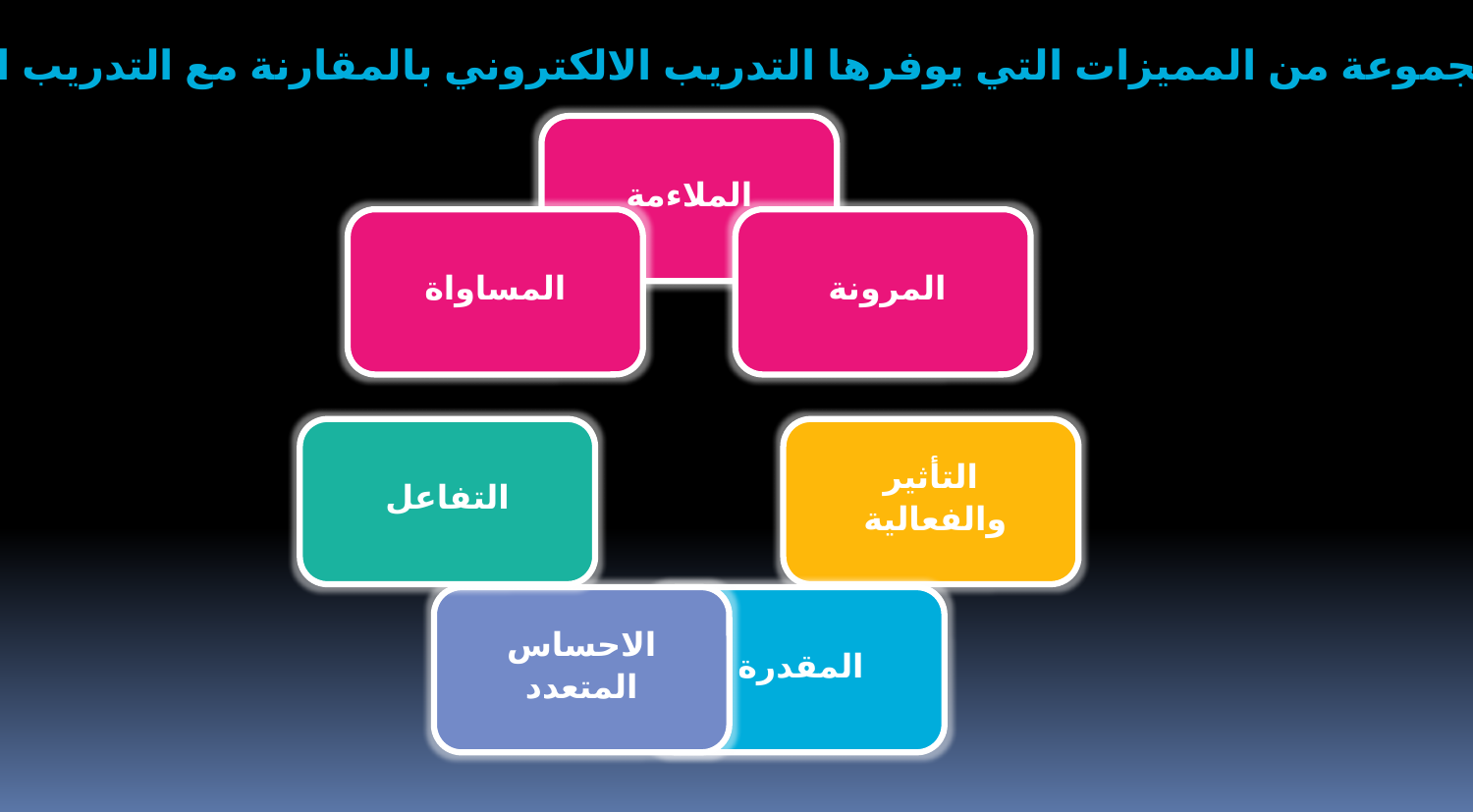

هناك مجموعة من المميزات التي يوفرها التدريب الالكتروني بالمقارنة مع التدريب الاعتيادي
المرونة
التأثير والفعالية
المقدرة
التفاعل
المساواة